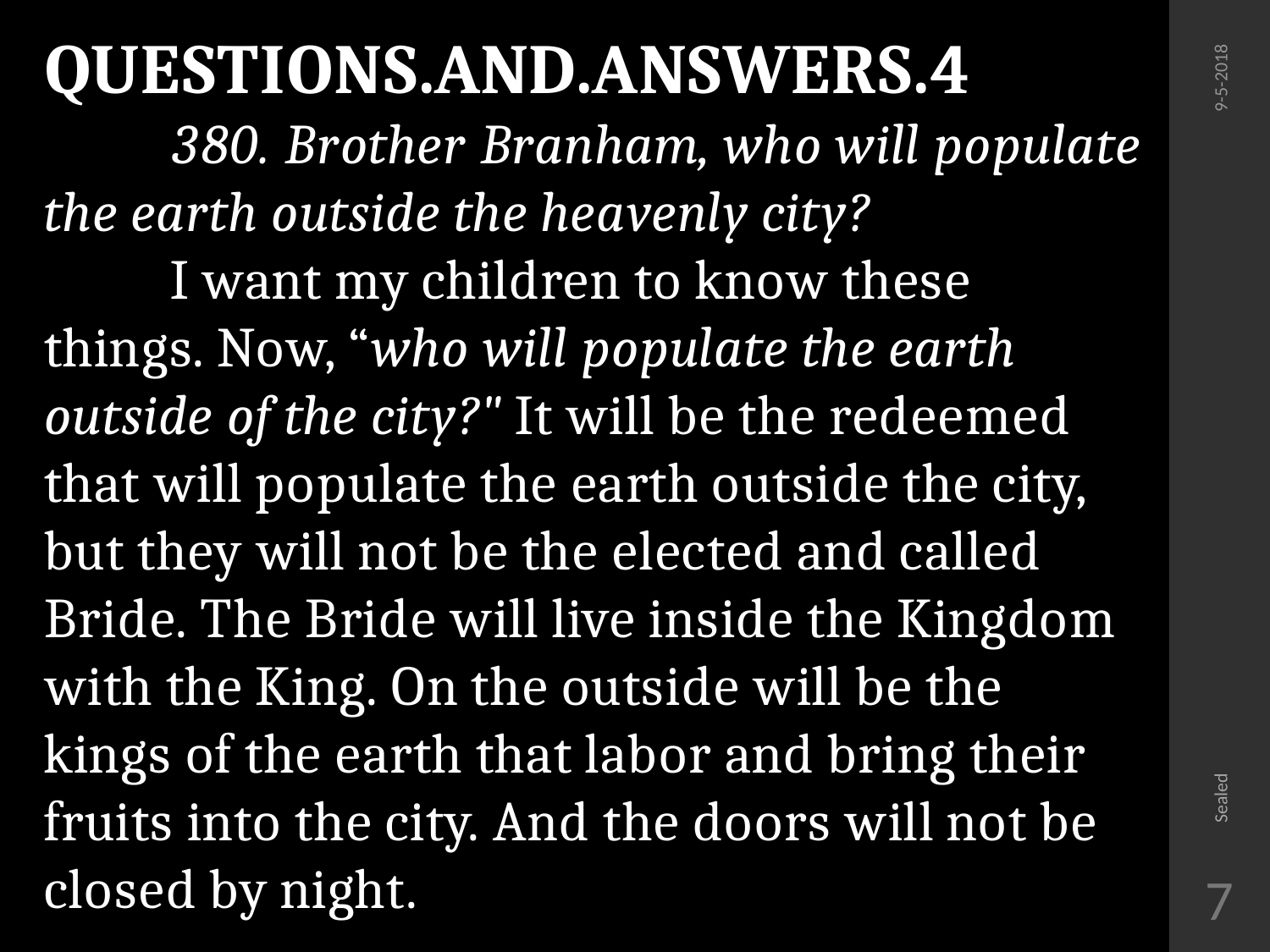

QUESTIONS.AND.ANSWERS.4
	380. Brother Branham, who will populate the earth outside the heavenly city?
	I want my children to know these things. Now, “who will populate the earth outside of the city?" It will be the redeemed that will populate the earth outside the city, but they will not be the elected and called Bride. The Bride will live inside the Kingdom with the King. On the outside will be the kings of the earth that labor and bring their fruits into the city. And the doors will not be closed by night. 														64-0830
9-5-2018
Sealed
7